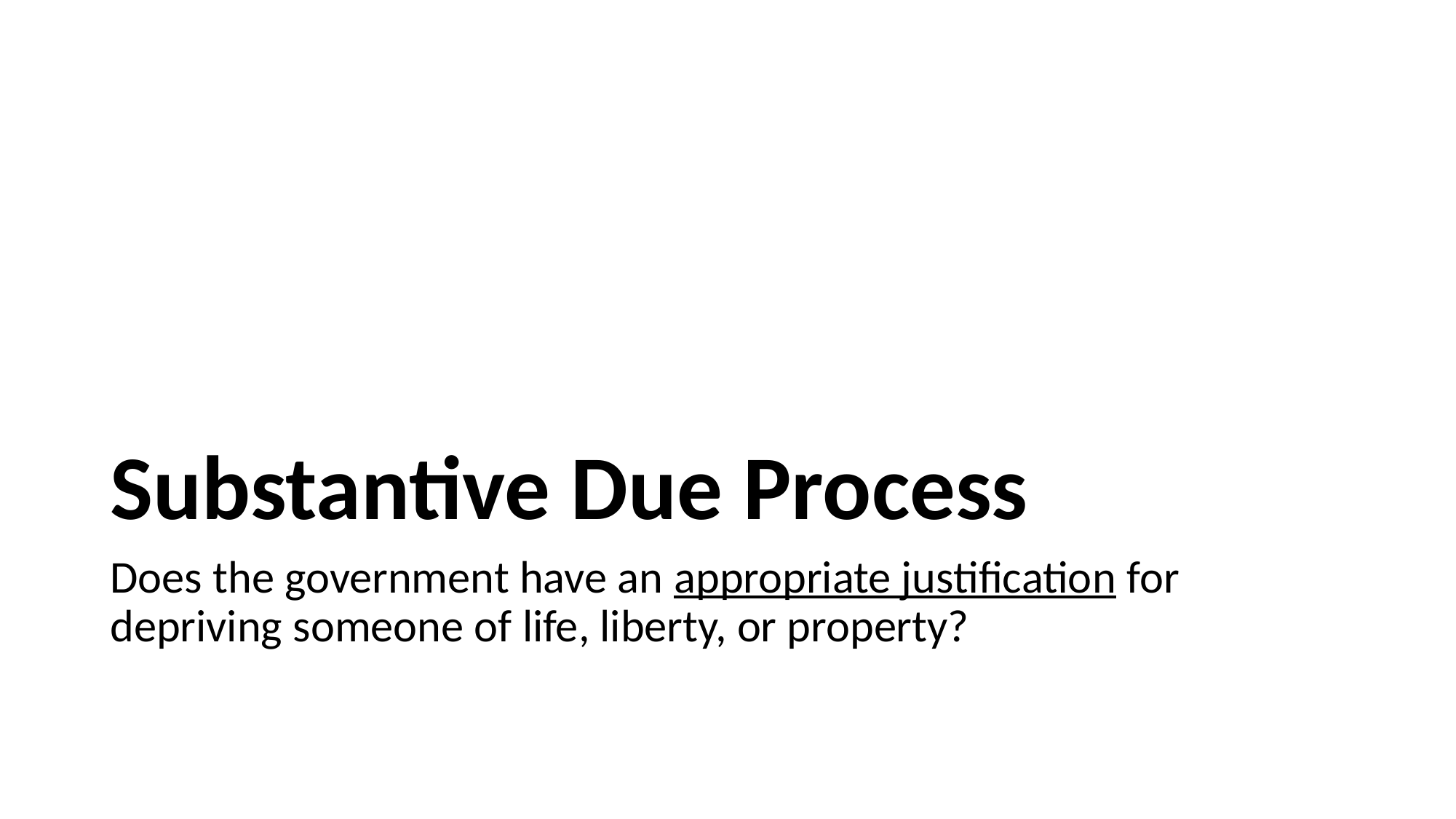

# Substantive Due Process
Does the government have an appropriate justification for depriving someone of life, liberty, or property?